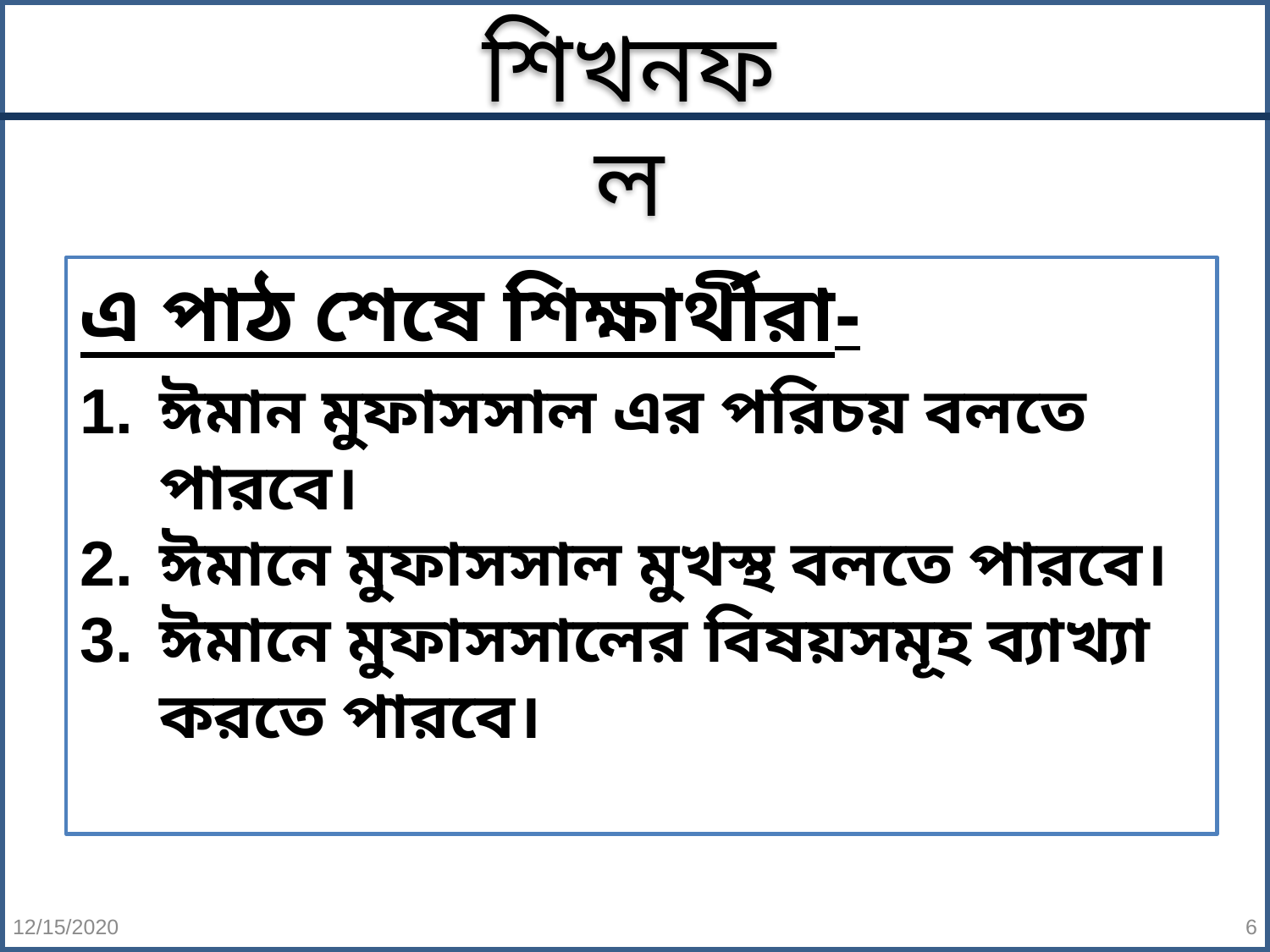

শিখনফল
এ পাঠ শেষে শিক্ষার্থীরা-

ঈমান মুফাসসাল এর পরিচয় বলতে পারবে।
ঈমানে মুফাসসাল মুখস্থ বলতে পারবে।
ঈমানে মুফাসসালের বিষয়সমূহ ব্যাখ্যা করতে পারবে।

12/15/2020
6